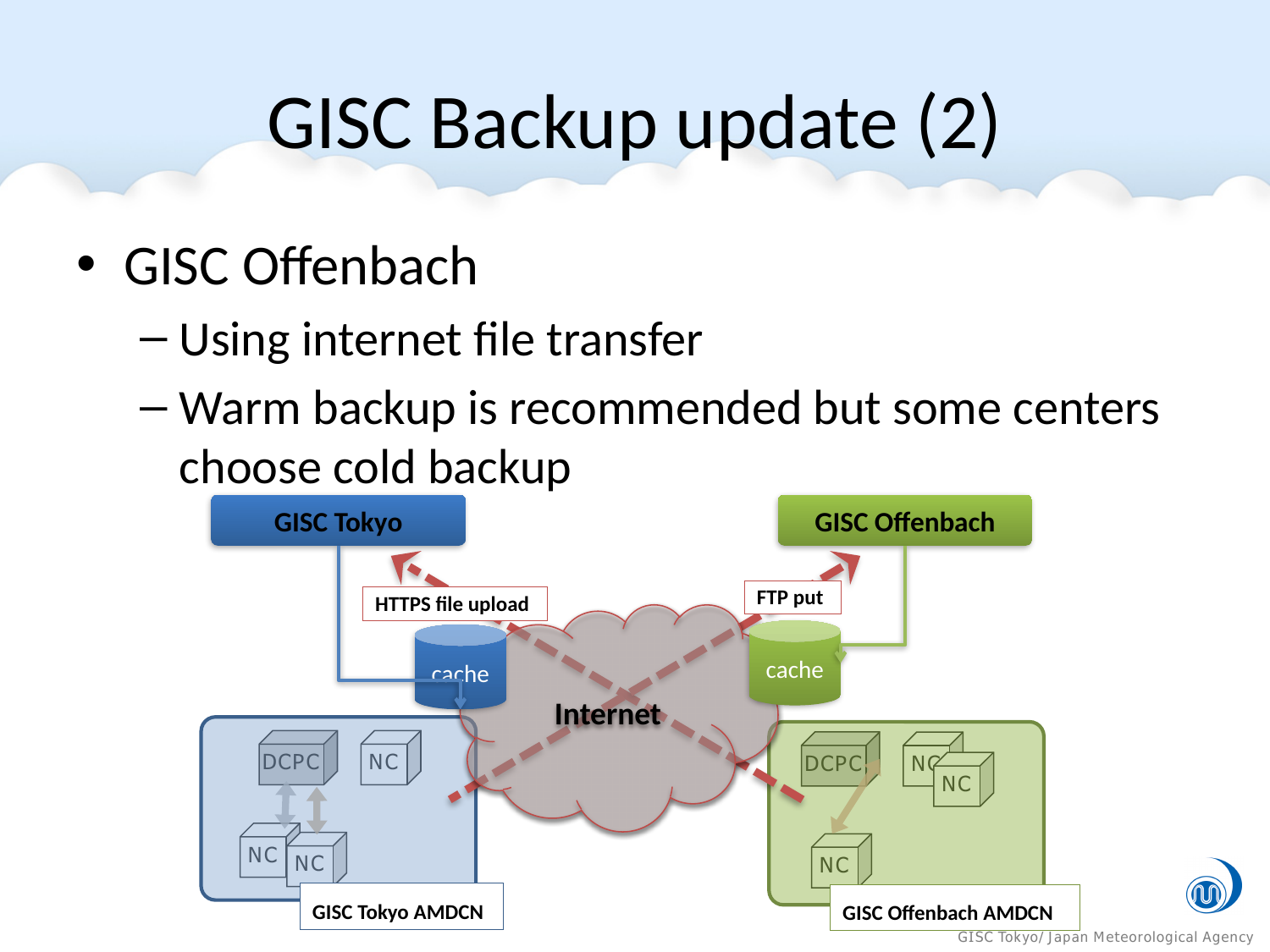

# GISC Backup update (2)
GISC Offenbach
Using internet file transfer
Warm backup is recommended but some centers choose cold backup
GISC Tokyo
GISC Offenbach

FTP put

HTTPS file upload
Internet
cache
cache

DCPC
NC
DCPC
NC
NC
NC
NC
NC

GISC Tokyo AMDCN

GISC Offenbach AMDCN